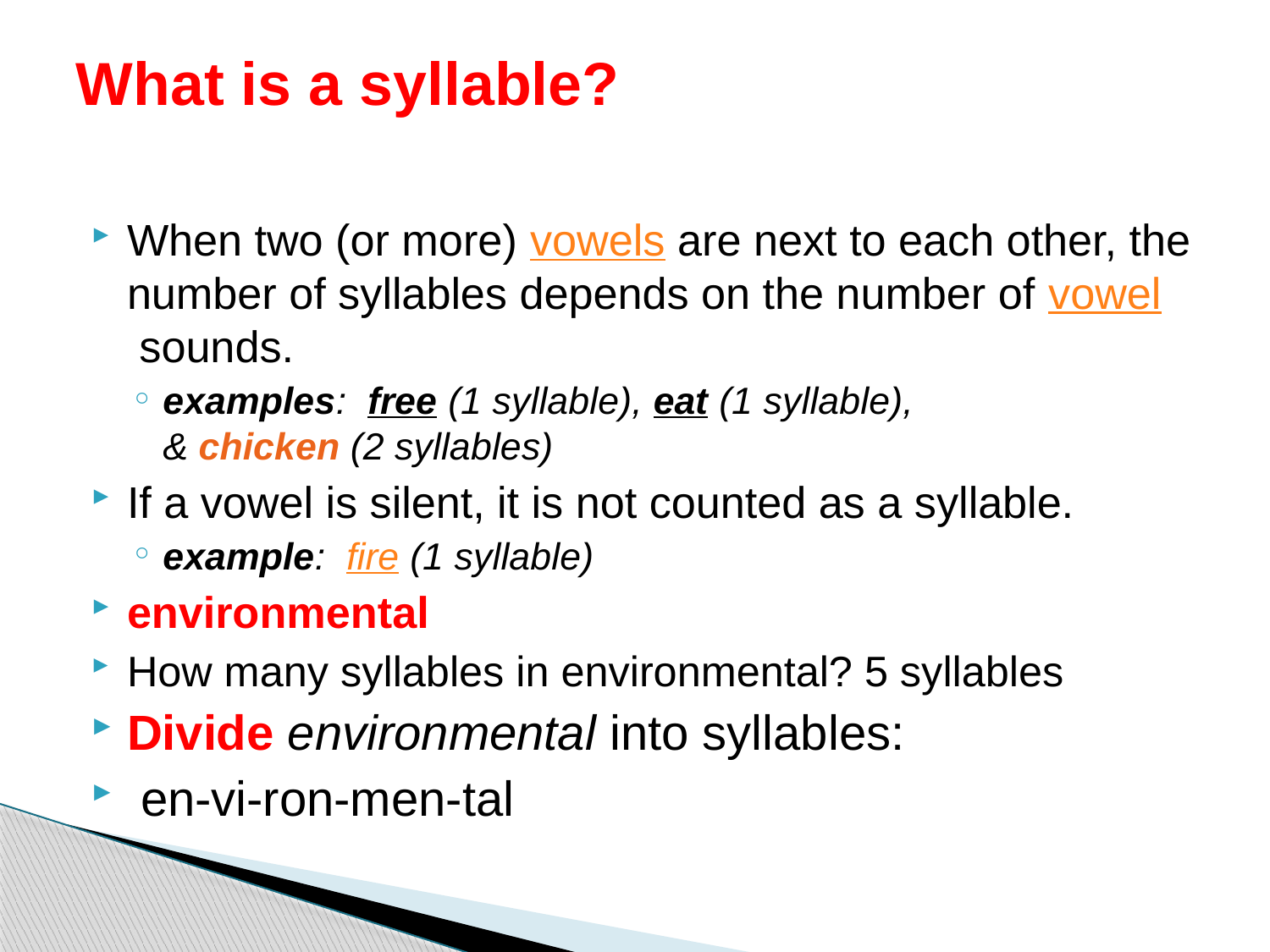

# What is a syllable?
When two (or more) vowels are next to each other, the number of syllables depends on the number of vowel sounds.
examples:  free (1 syllable), eat (1 syllable), & chicken (2 syllables)
If a vowel is silent, it is not counted as a syllable.
example:  fire (1 syllable)
environmental
How many syllables in environmental? 5 syllables
Divide environmental into syllables:
 en-vi-ron-men-tal